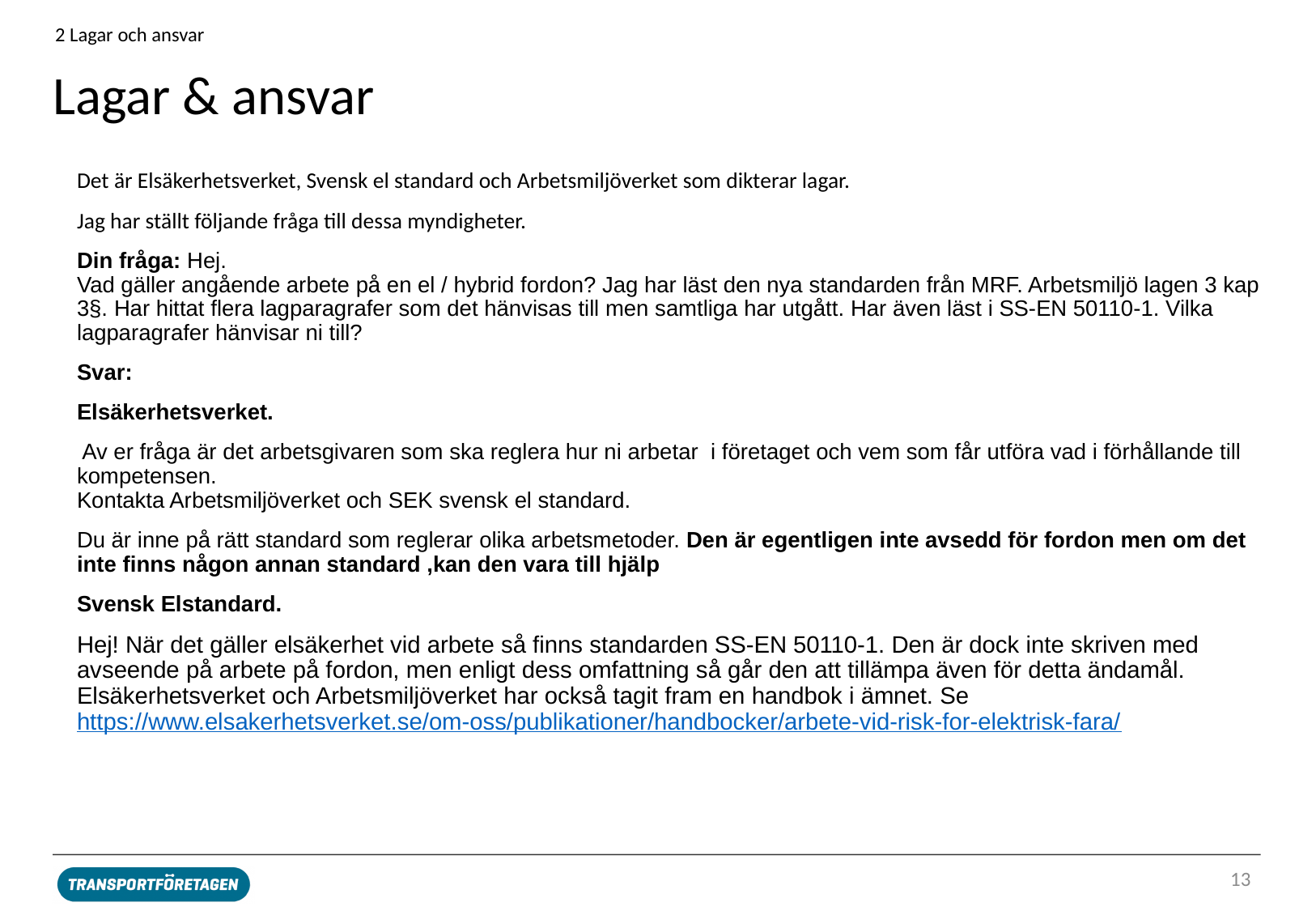

2 Lagar och ansvar

# Lagar & ansvar
Det är Elsäkerhetsverket, Svensk el standard och Arbetsmiljöverket som dikterar lagar.
Jag har ställt följande fråga till dessa myndigheter.
Din fråga: Hej.
Vad gäller angående arbete på en el / hybrid fordon? Jag har läst den nya standarden från MRF. Arbetsmiljö lagen 3 kap 3§. Har hittat flera lagparagrafer som det hänvisas till men samtliga har utgått. Har även läst i SS-EN 50110-1. Vilka lagparagrafer hänvisar ni till?
Svar:
Elsäkerhetsverket.
 Av er fråga är det arbetsgivaren som ska reglera hur ni arbetar  i företaget och vem som får utföra vad i förhållande till kompetensen.
Kontakta Arbetsmiljöverket och SEK svensk el standard.
Du är inne på rätt standard som reglerar olika arbetsmetoder. Den är egentligen inte avsedd för fordon men om det inte finns någon annan standard ,kan den vara till hjälp
Svensk Elstandard.
Hej! När det gäller elsäkerhet vid arbete så finns standarden SS-EN 50110-1. Den är dock inte skriven med avseende på arbete på fordon, men enligt dess omfattning så går den att tillämpa även för detta ändamål. Elsäkerhetsverket och Arbetsmiljöverket har också tagit fram en handbok i ämnet. Se https://www.elsakerhetsverket.se/om-oss/publikationer/handbocker/arbete-vid-risk-for-elektrisk-fara/

13